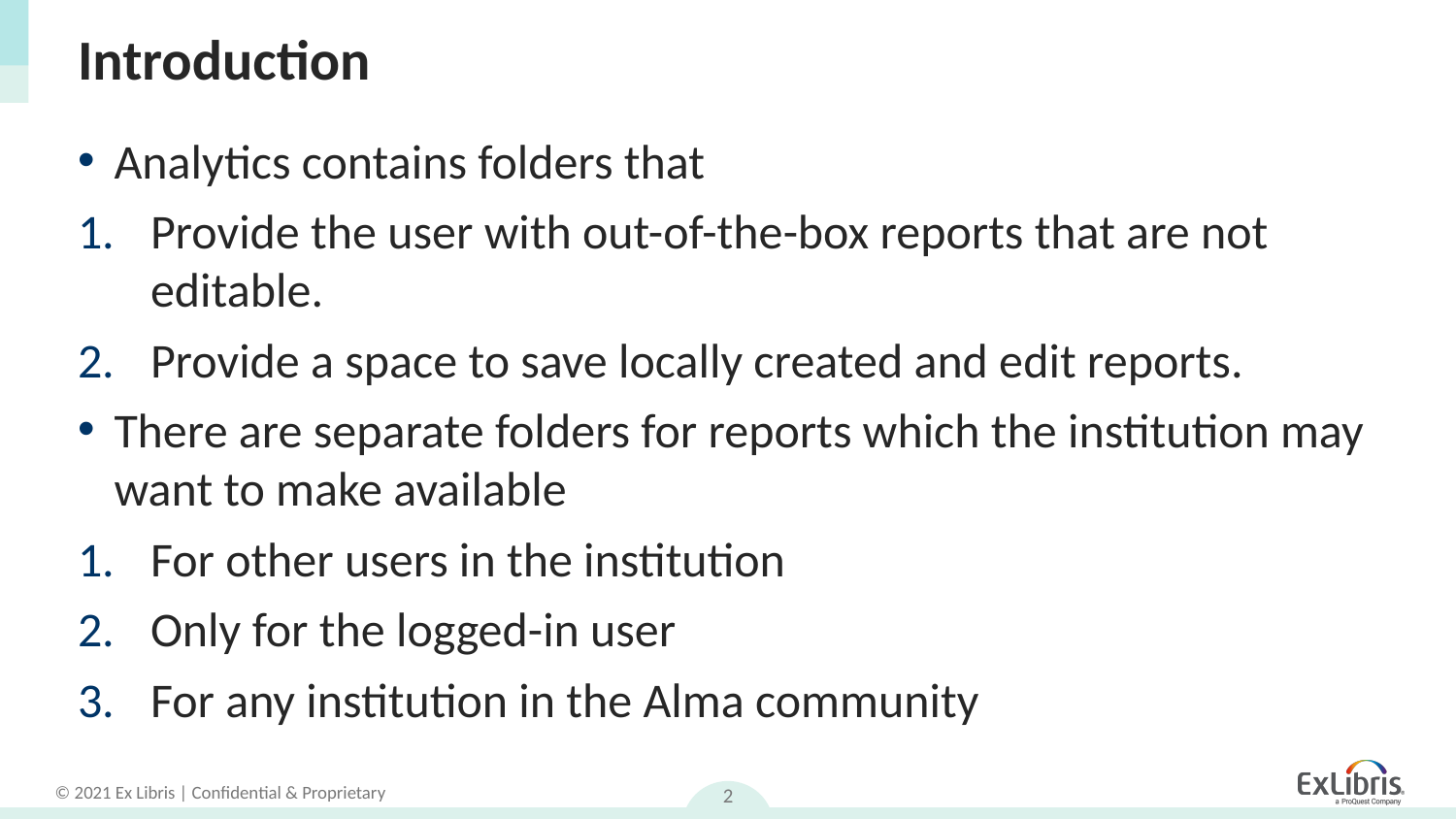

# Introduction
Analytics contains folders that
Provide the user with out-of-the-box reports that are not editable.
Provide a space to save locally created and edit reports.
There are separate folders for reports which the institution may want to make available
For other users in the institution
Only for the logged-in user
For any institution in the Alma community
2